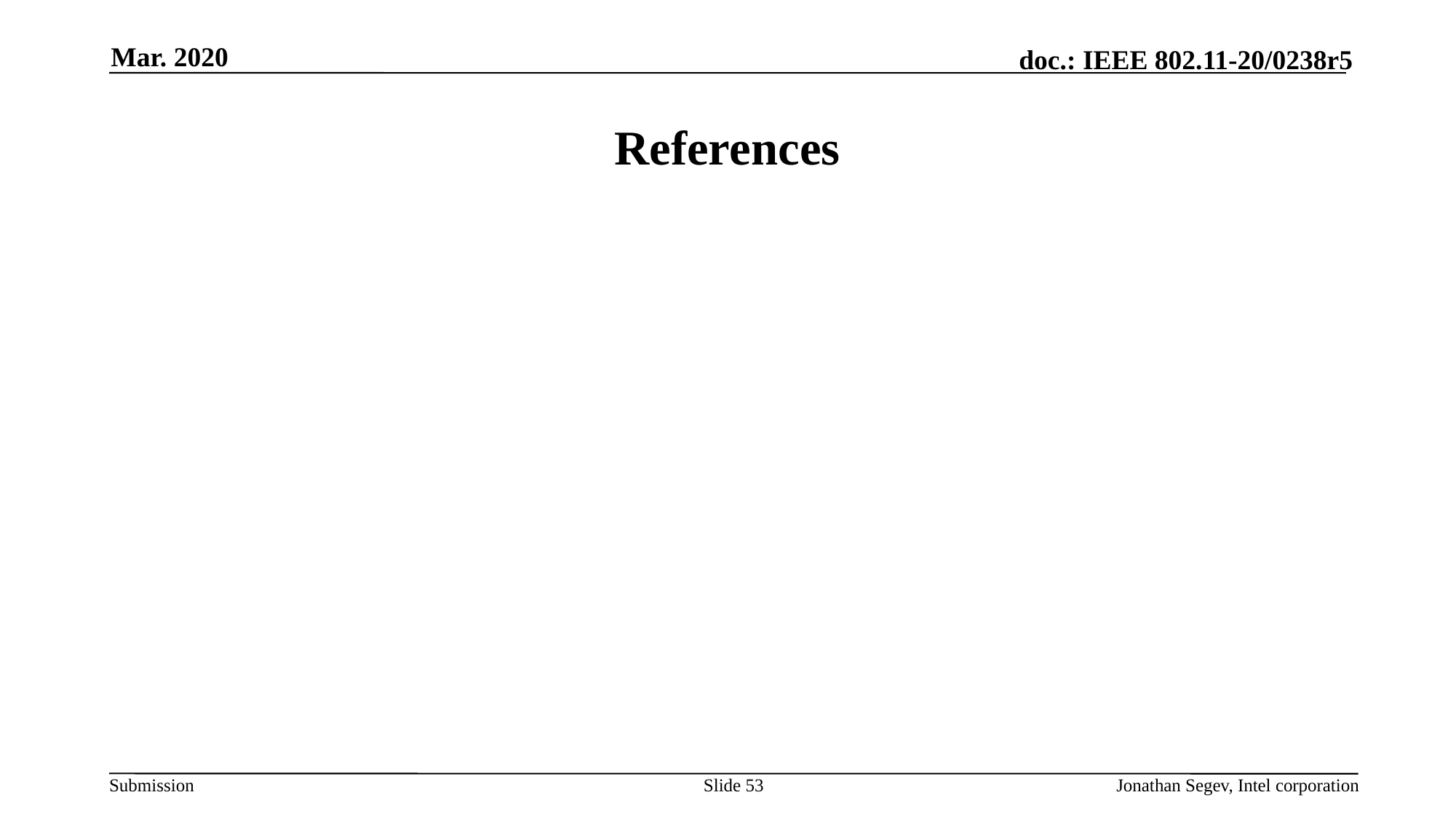

Mar. 2020
# References

Slide 53
Jonathan Segev, Intel corporation